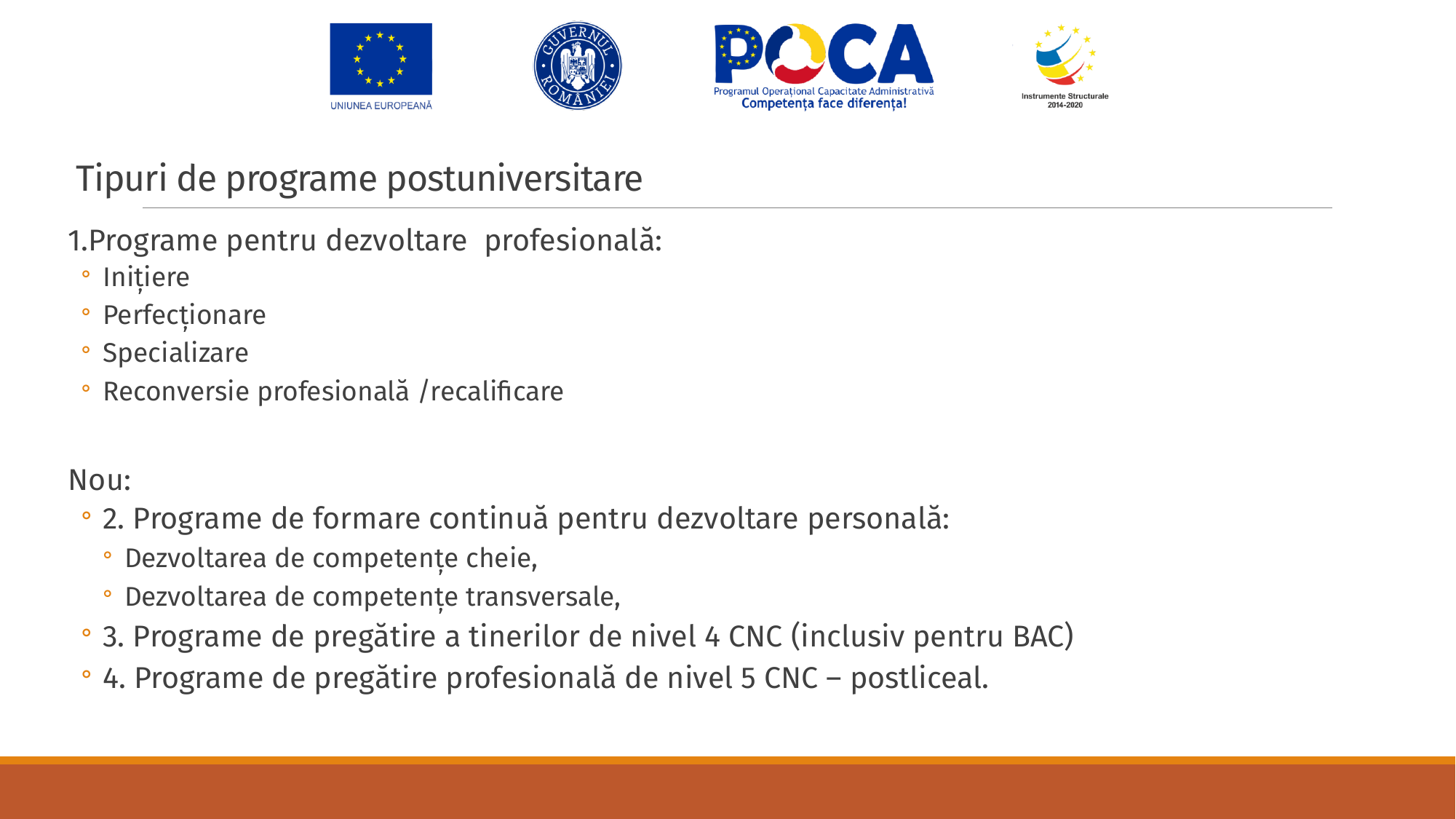

# Tipuri de programe postuniversitare
1.Programe pentru dezvoltare  profesională:
Inițiere
Perfecționare
Specializare
Reconversie profesională /recalificare

Nou:
2. Programe de formare continuă pentru dezvoltare personală:
Dezvoltarea de competențe cheie,
Dezvoltarea de competențe transversale,
3. Programe de pregătire a tinerilor de nivel 4 CNC (inclusiv pentru BAC)
4. Programe de pregătire profesională de nivel 5 CNC – postliceal.